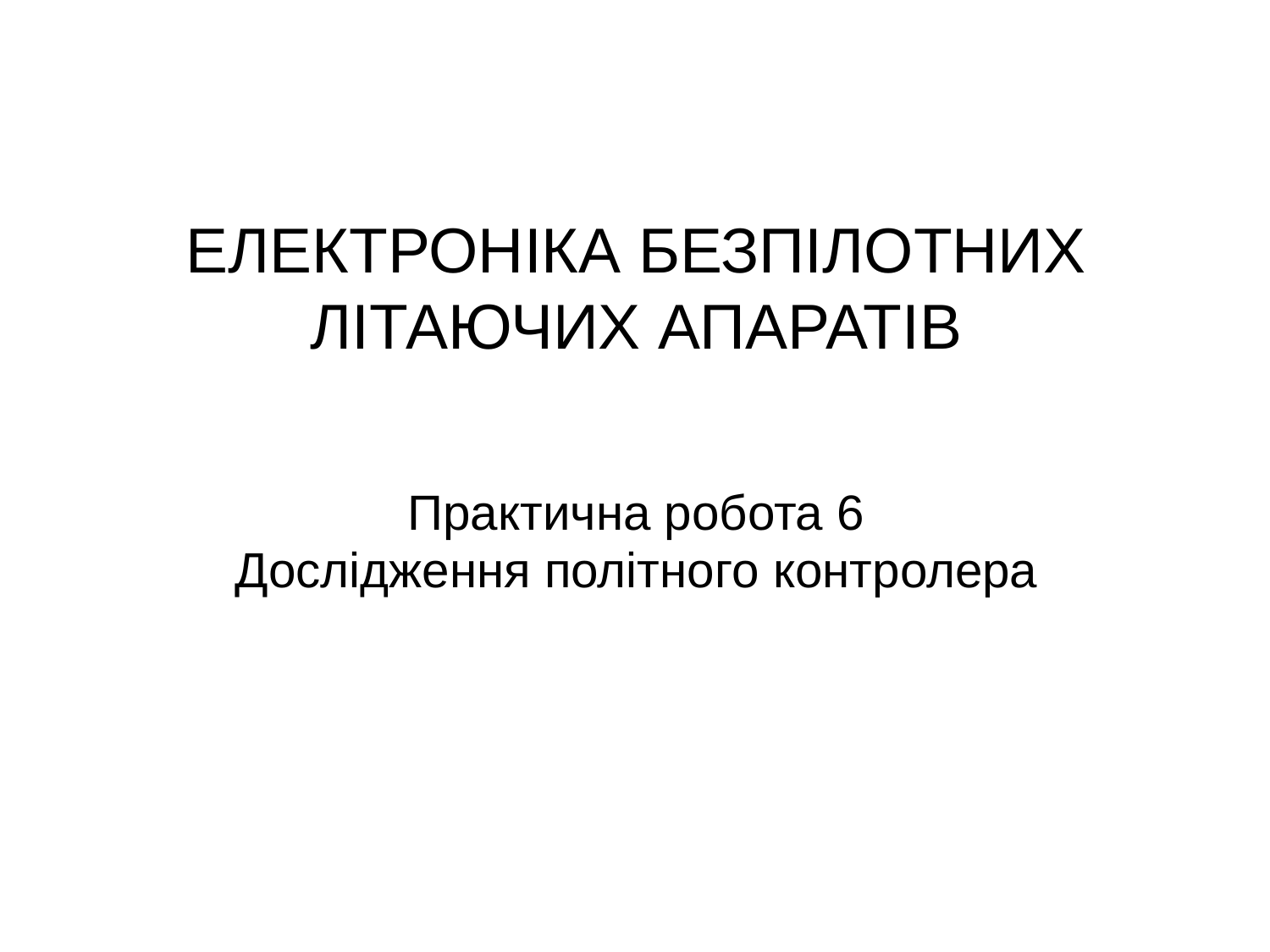

# ЕЛЕКТРОНІКА БЕЗПІЛОТНИХ ЛІТАЮЧИХ АПАРАТІВ
Практична робота 6
Дослідження політного контролера